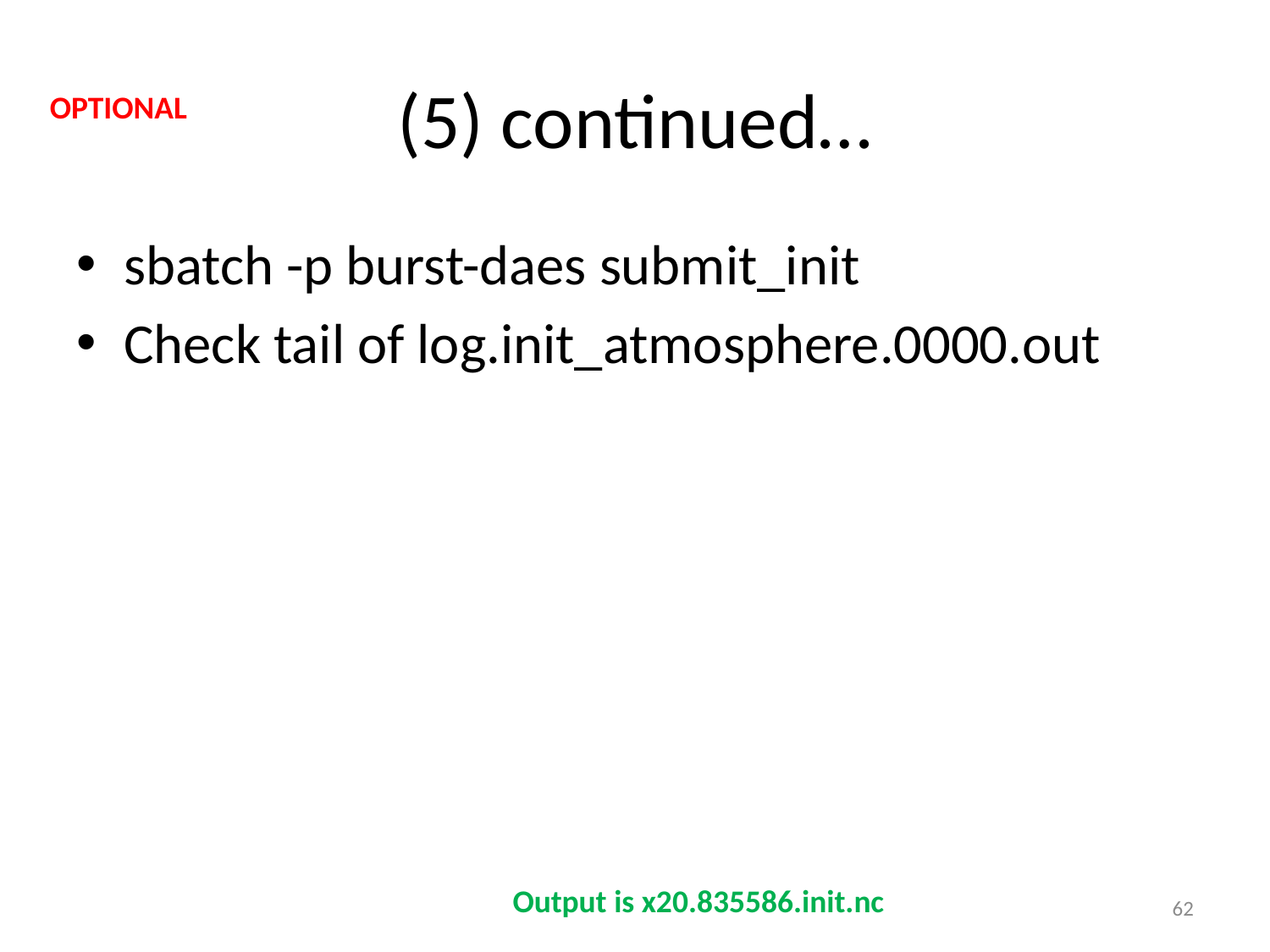

# (5) continued…
OPTIONAL
sbatch -p burst-daes submit_init
Check tail of log.init_atmosphere.0000.out
Output is x20.835586.init.nc
62